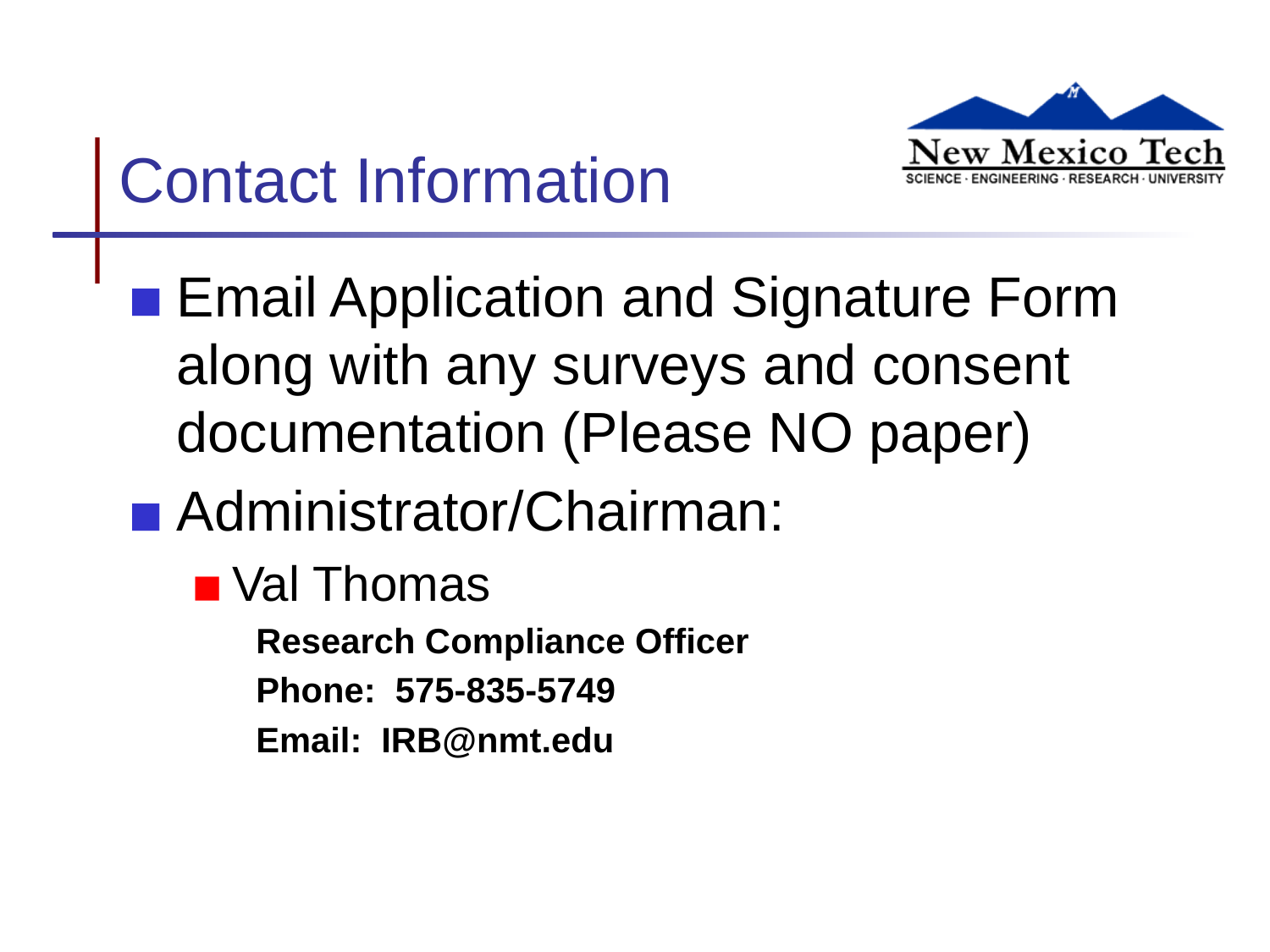

# Contact Information
Email Application and Signature Form along with any surveys and consent documentation (Please NO paper)
Administrator/Chairman:
Val Thomas
Research Compliance Officer
Phone:  575-835-5749
Email:  IRB@nmt.edu